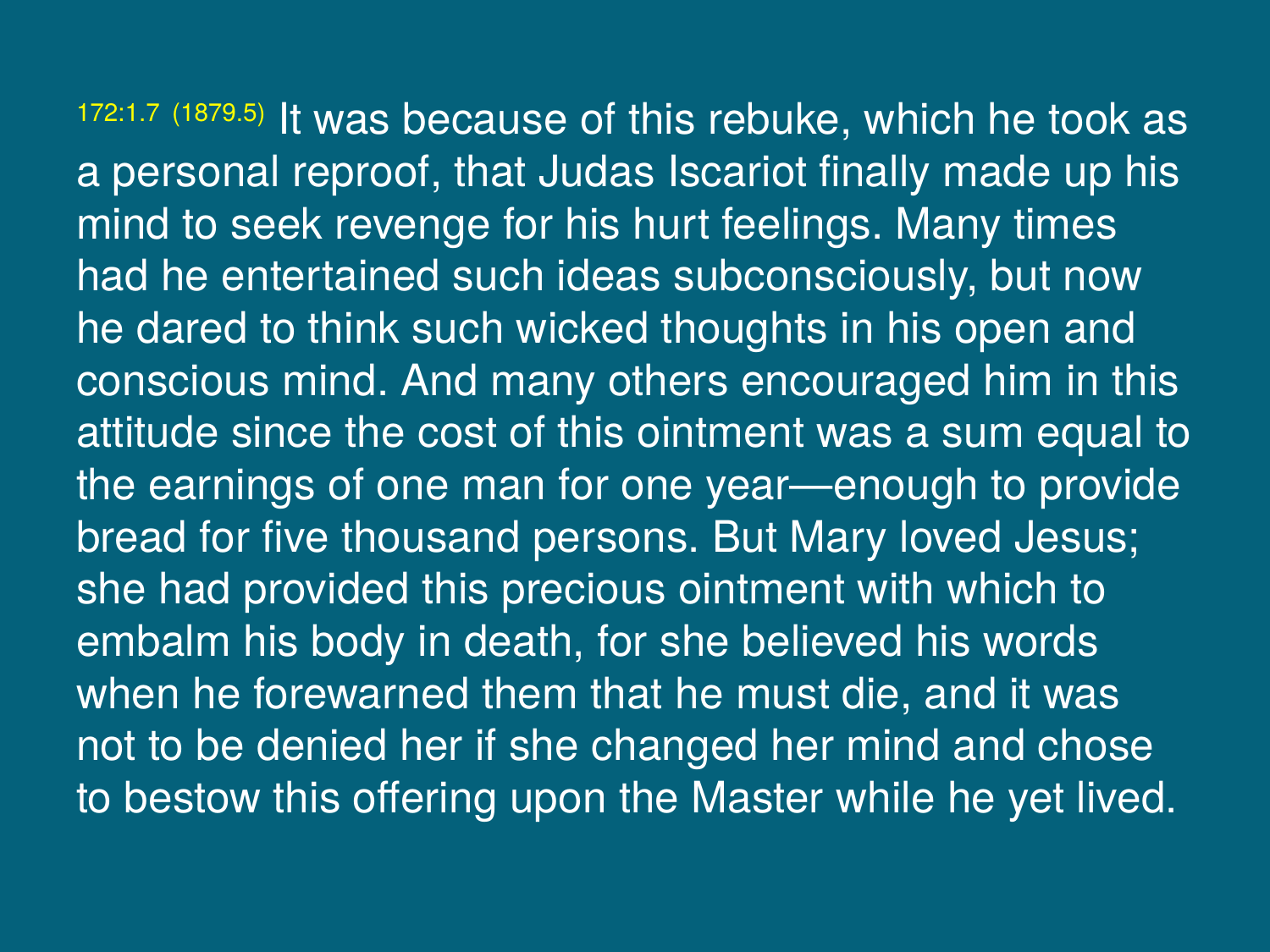

172:1.7 (1879.5) It was because of this rebuke, which he took as a personal reproof, that Judas Iscariot finally made up his mind to seek revenge for his hurt feelings. Many times had he entertained such ideas subconsciously, but now he dared to think such wicked thoughts in his open and conscious mind. And many others encouraged him in this attitude since the cost of this ointment was a sum equal to the earnings of one man for one year—enough to provide bread for five thousand persons. But Mary loved Jesus; she had provided this precious ointment with which to embalm his body in death, for she believed his words when he forewarned them that he must die, and it was not to be denied her if she changed her mind and chose to bestow this offering upon the Master while he yet lived.